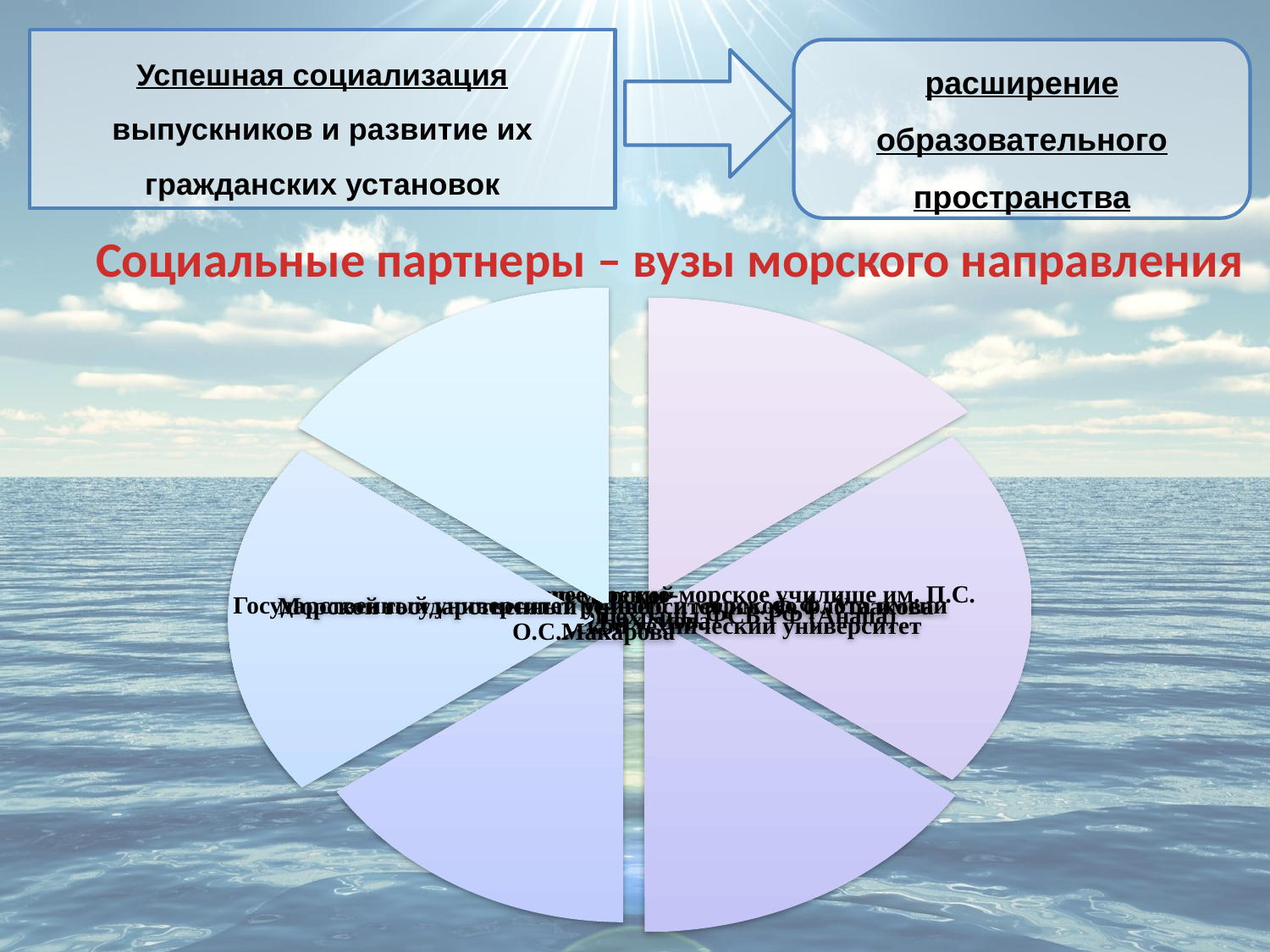

# Успешная социализация выпускников и развитие их гражданских установок
расширение образовательного пространства

Социальные партнеры – вузы морского направления

Военный институт (Военно-морской политехнический) ВУНЦ ВМФ
Черноморское высшее военно-морское училище им. П.С. Нахимова
Институт береговой охраны ФСБ РФ (Анапа)
Государственный Морской технический университет
Государственный университет речного и морского флота имени  О.С.Макарова
Морской государственный университет им. Ф.Ф. Ушакова